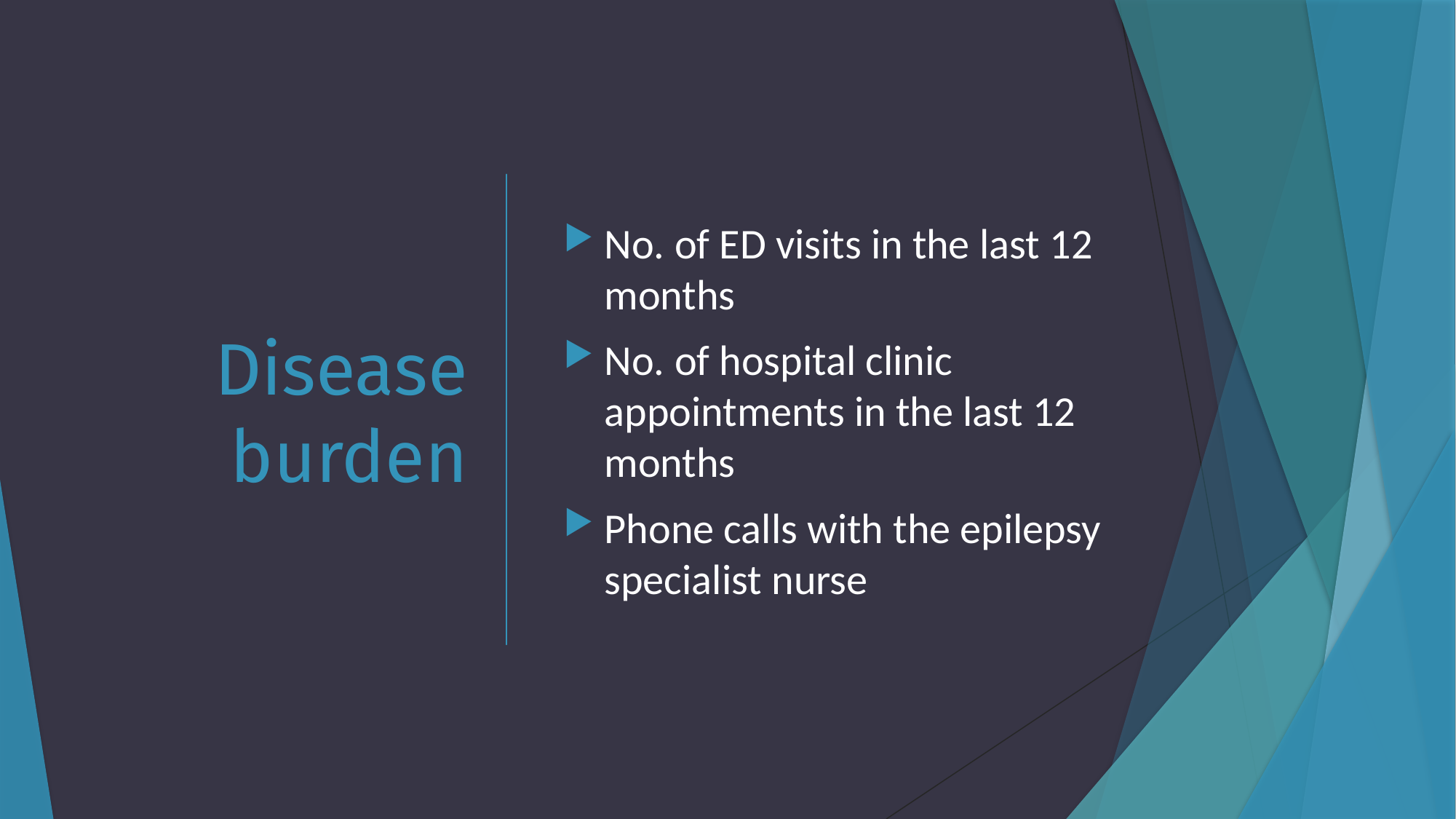

# Disease burden
No. of ED visits in the last 12 months
No. of hospital clinic appointments in the last 12 months
Phone calls with the epilepsy specialist nurse